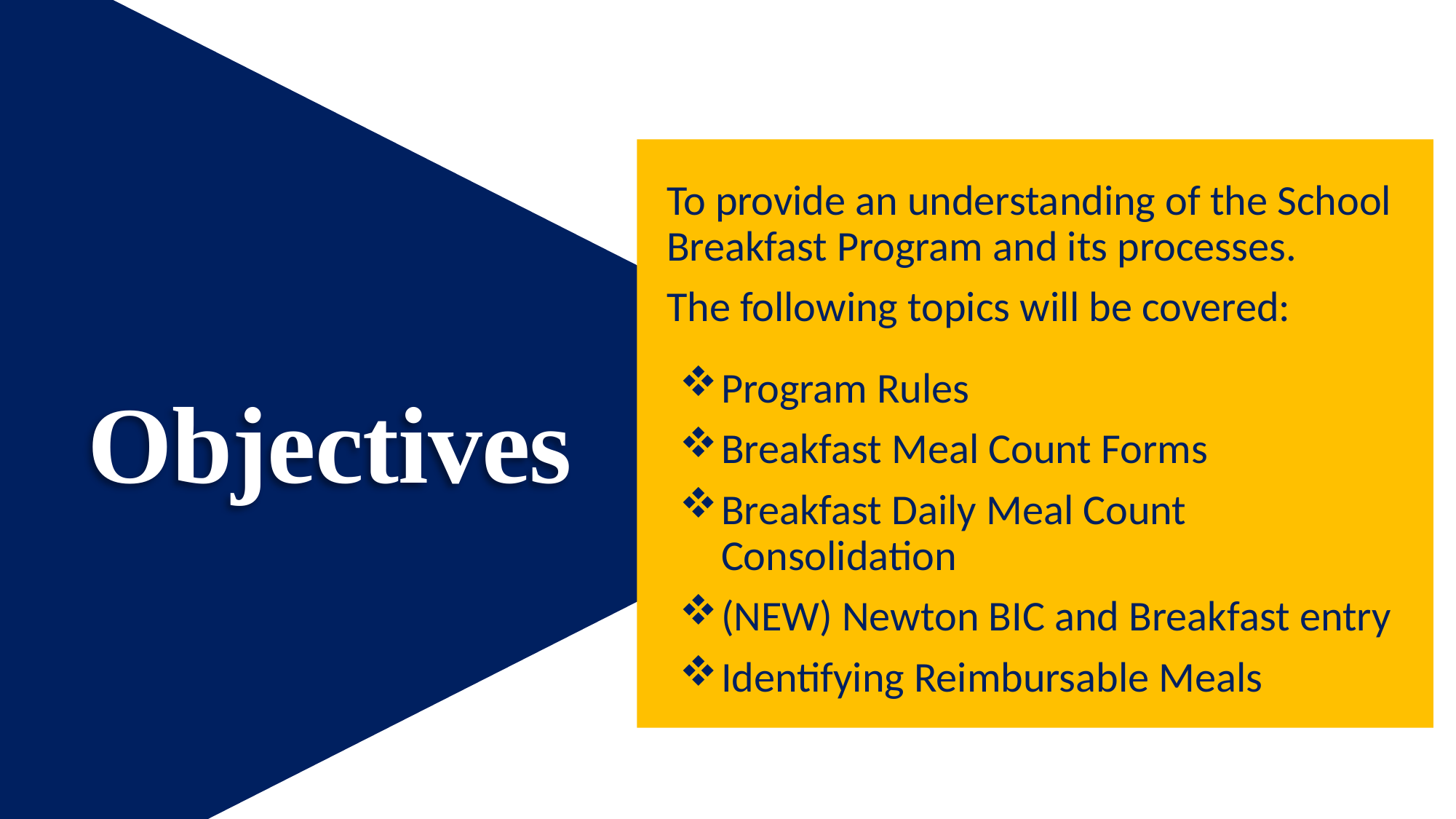

To provide an understanding of the School Breakfast Program and its processes.
The following topics will be covered:

Program Rules
Breakfast Meal Count Forms
Breakfast Daily Meal Count Consolidation
(NEW) Newton BIC and Breakfast entry
Identifying Reimbursable Meals

Objectives